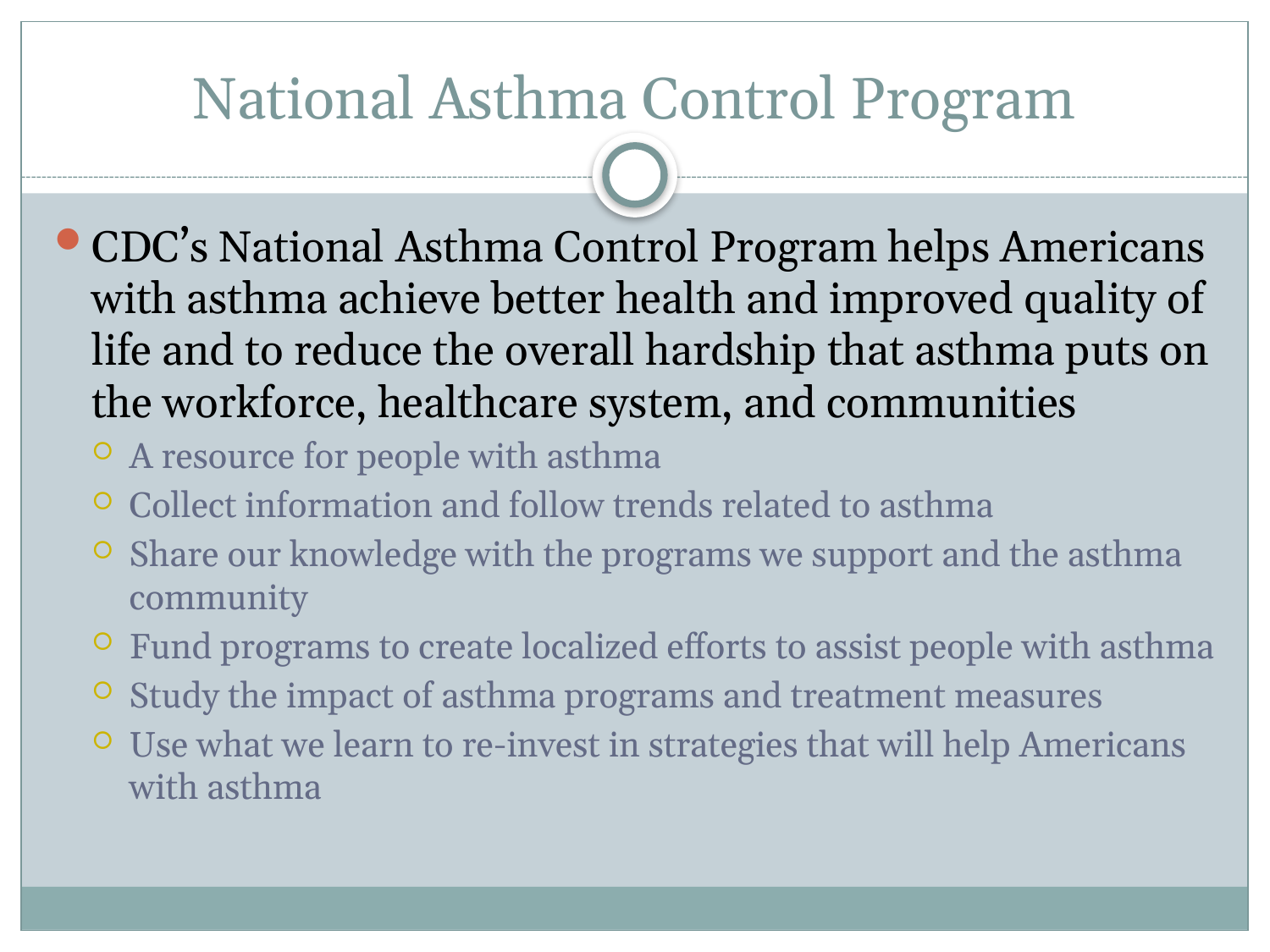

# National Asthma Control Program
CDC’s National Asthma Control Program helps Americans with asthma achieve better health and improved quality of life and to reduce the overall hardship that asthma puts on the workforce, healthcare system, and communities
A resource for people with asthma
Collect information and follow trends related to asthma
Share our knowledge with the programs we support and the asthma community
Fund programs to create localized efforts to assist people with asthma
Study the impact of asthma programs and treatment measures
Use what we learn to re-invest in strategies that will help Americans with asthma